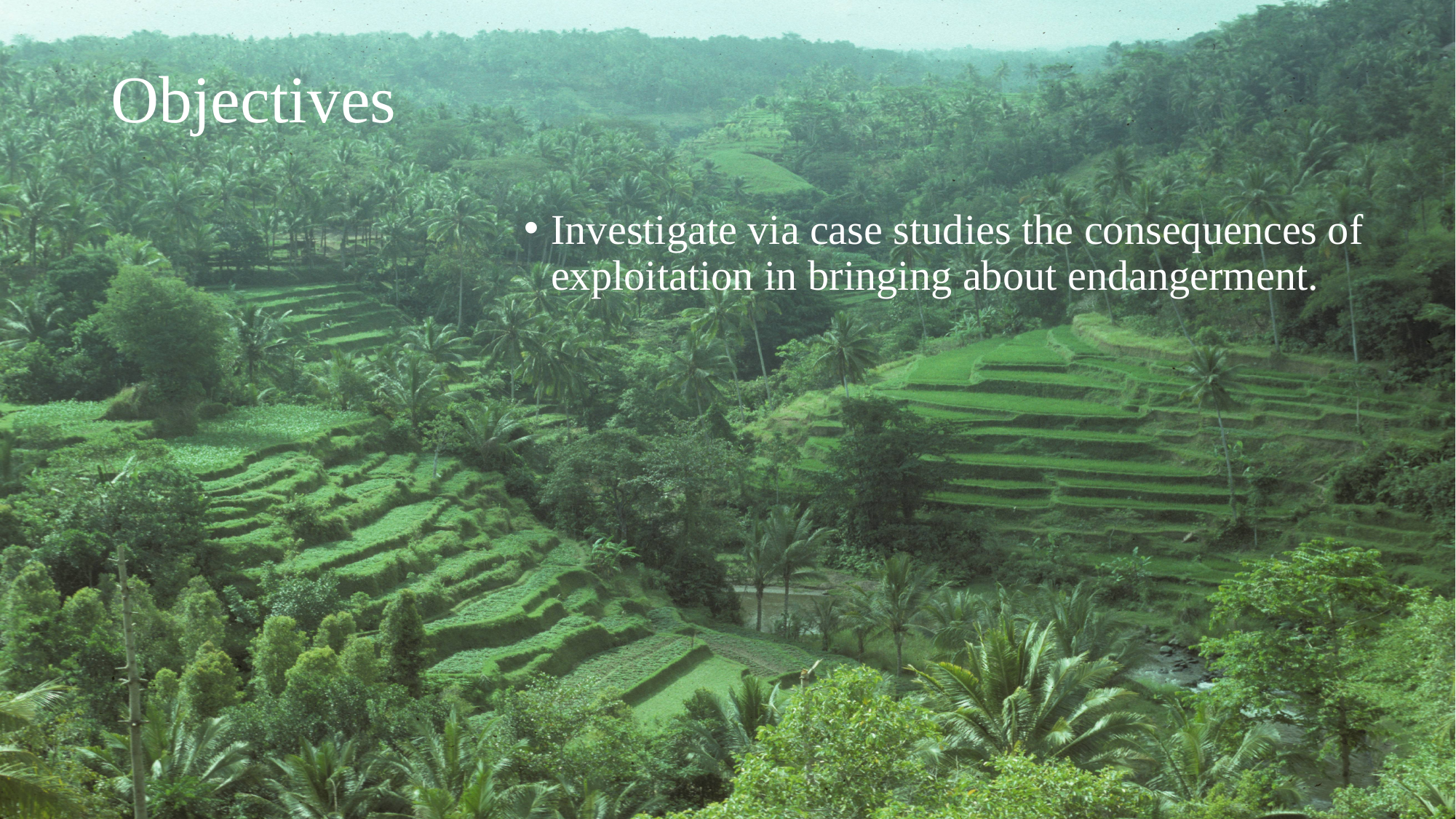

# Objectives
Investigate via case studies the consequences of  exploitation in bringing about endangerment.